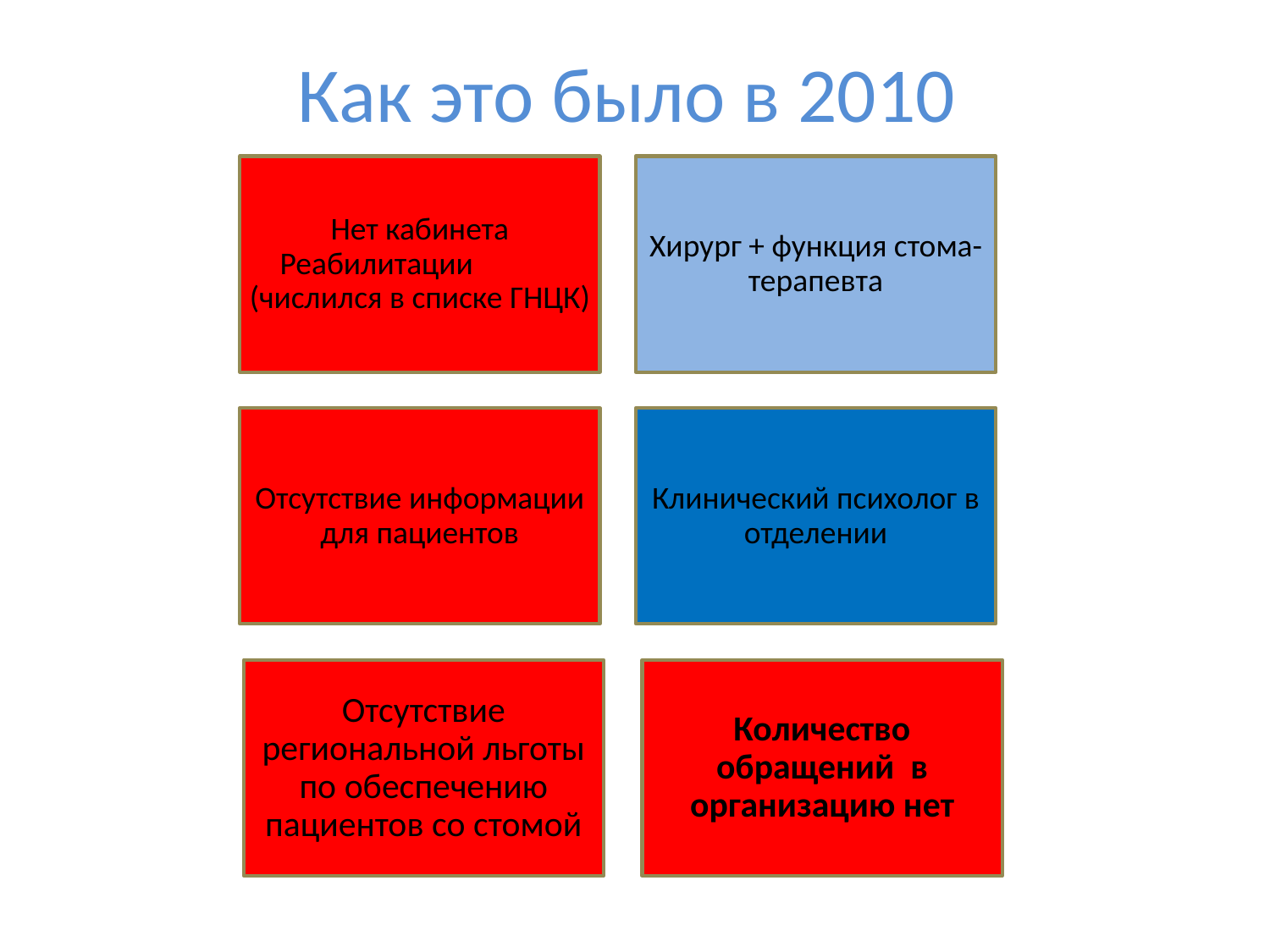

# Как это было в 2010

Нет кабинета Реабилитации             (числился в списке ГНЦК)
Хирург + функция стома-терапевта
Отсутствие информации для пациентов
Клинический психолог в отделении
Количество обращений  в организацию нет
Отсутствие региональной льготы по обеспечению пациентов со стомой